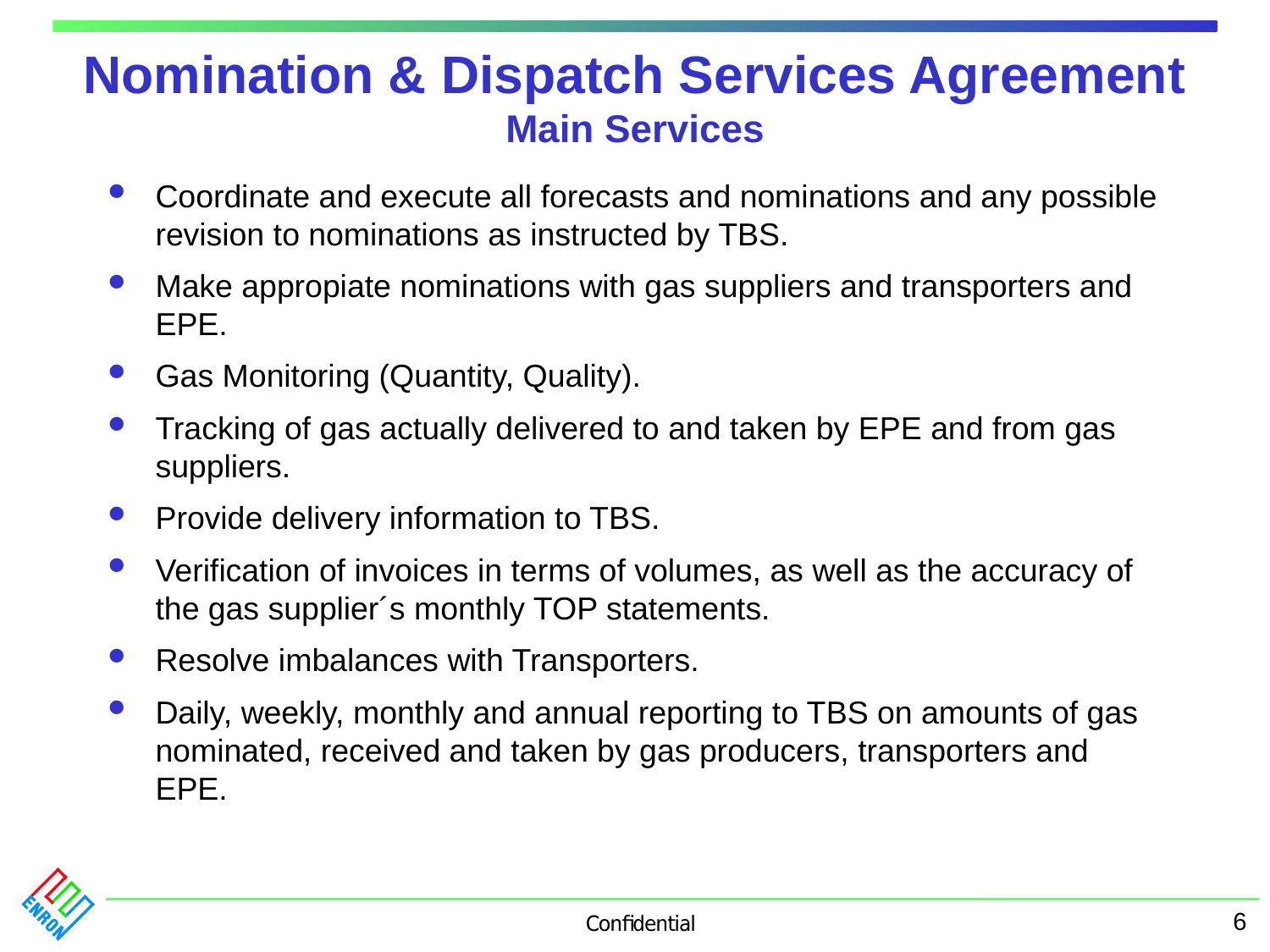

# Nomination & Dispatch Services Agreement Main Services
Coordinate and execute all forecasts and nominations and any possible revision to nominations as instructed by TBS.
Make appropiate nominations with gas suppliers and transporters and EPE.
Gas Monitoring (Quantity, Quality).
Tracking of gas actually delivered to and taken by EPE and from gas suppliers.
Provide delivery information to TBS.
Verification of invoices in terms of volumes, as well as the accuracy of the gas supplier´s monthly TOP statements.
Resolve imbalances with Transporters.
Daily, weekly, monthly and annual reporting to TBS on amounts of gas nominated, received and taken by gas producers, transporters and EPE.
6